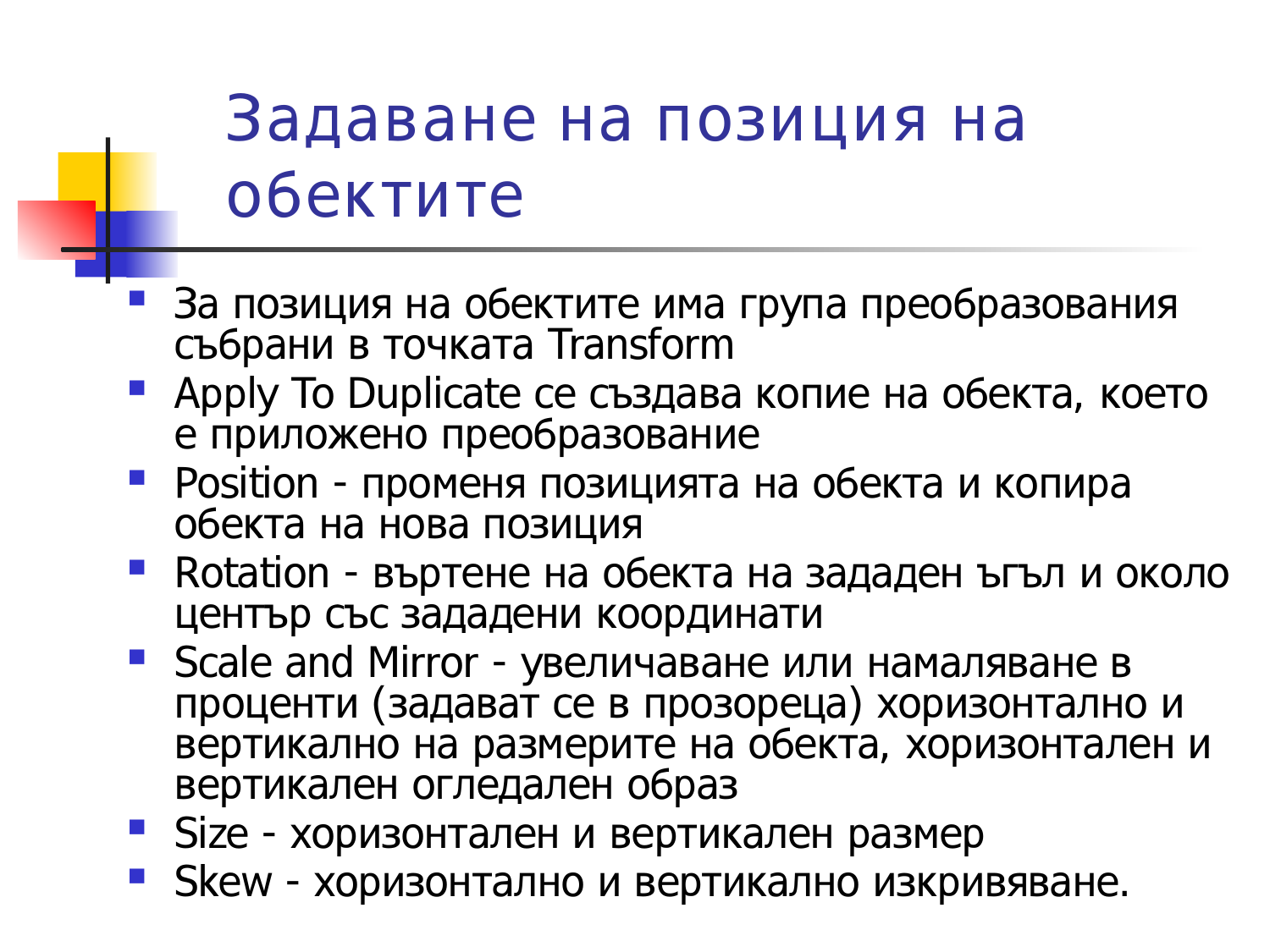

# Задаване на позиция на обектите
За позиция на обектите има група преобразования събрани в точката Transform
Аррlу To Duplicate се създава копие на обекта, което е приложено преобразование
Position - променя позицията на обекта и копира обекта на нова позиция
Rotation - въртене на обекта на зададен ъгъл и около център със зададени координати
Scale and Mirror - увеличаване или намаляване в проценти (задават се в прозореца) хоризонтално и вертикално на размерите на обекта, хоризонтален и вертикален огледален образ
Size - хоризонтален и вертикален размер
Skew - хоризонтално и вертикално изкривяване.